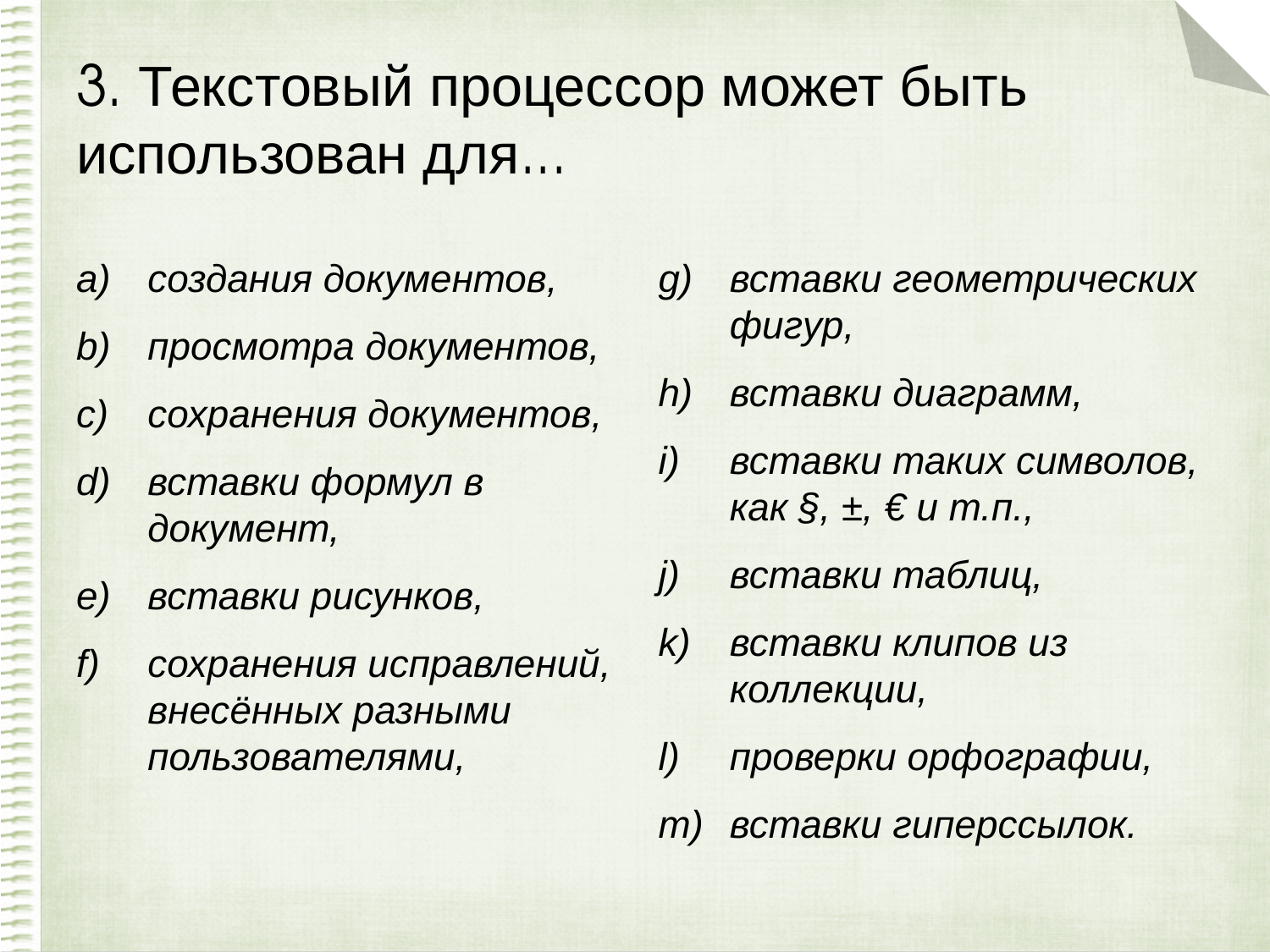

# 3. Текстовый процессор может быть использован для...
создания документов,
просмотра документов,
сохранения документов,
вставки формул в документ,
вставки рисунков,
сохранения исправлений, внесённых разными пользователями,

вставки геометрических фигур,
вставки диаграмм,
вставки таких символов, как §, ±, € и т.п.,
вставки таблиц,
вставки клипов из коллекции,
проверки орфографии,
вставки гиперссылок.